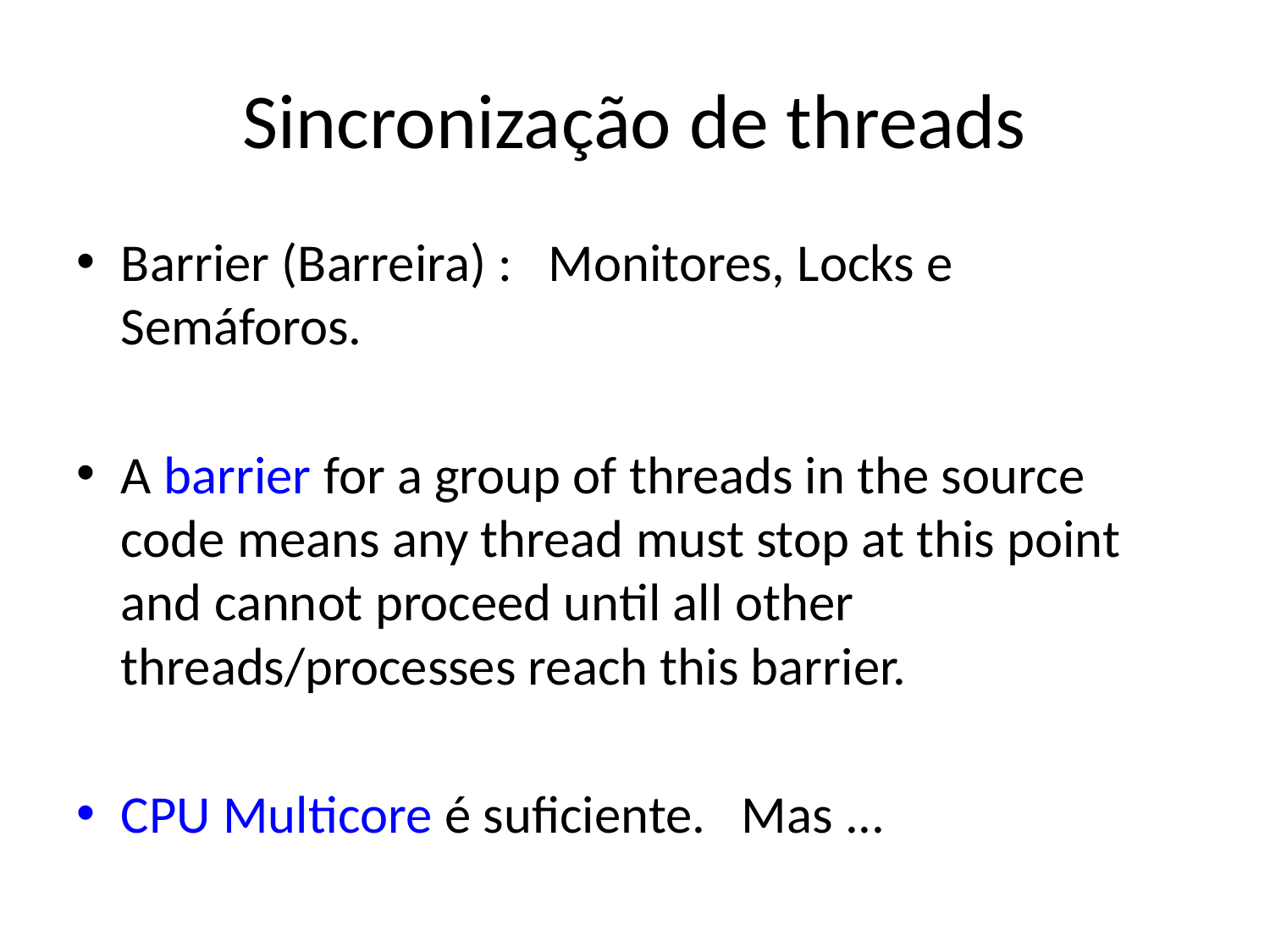

# Sincronização de threads
Barrier (Barreira) :   Monitores, Locks e Semáforos.

A barrier for a group of threads in the source code means any thread must stop at this point and cannot proceed until all other threads/processes reach this barrier.

CPU Multicore é suficiente.   Mas ...